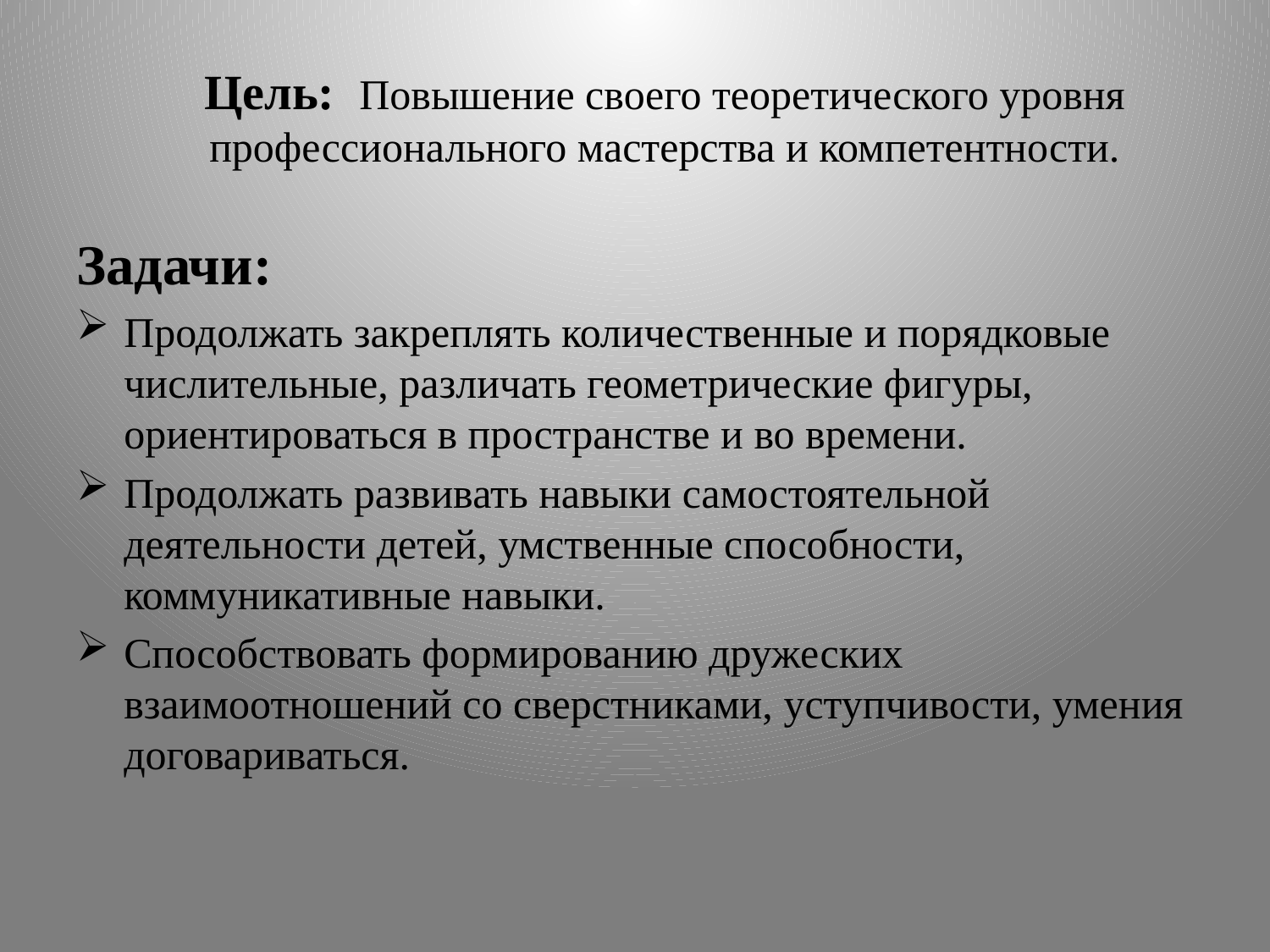

# Цель:  Повышение своего теоретического уровня профессионального мастерства и компетентности.
Задачи:
Продолжать закреплять количественные и порядковые числительные, различать геометрические фигуры, ориентироваться в пространстве и во времени.
Продолжать развивать навыки самостоятельной деятельности детей, умственные способности, коммуникативные навыки.
Способствовать формированию дружеских взаимоотношений со сверстниками, уступчивости, умения договариваться.